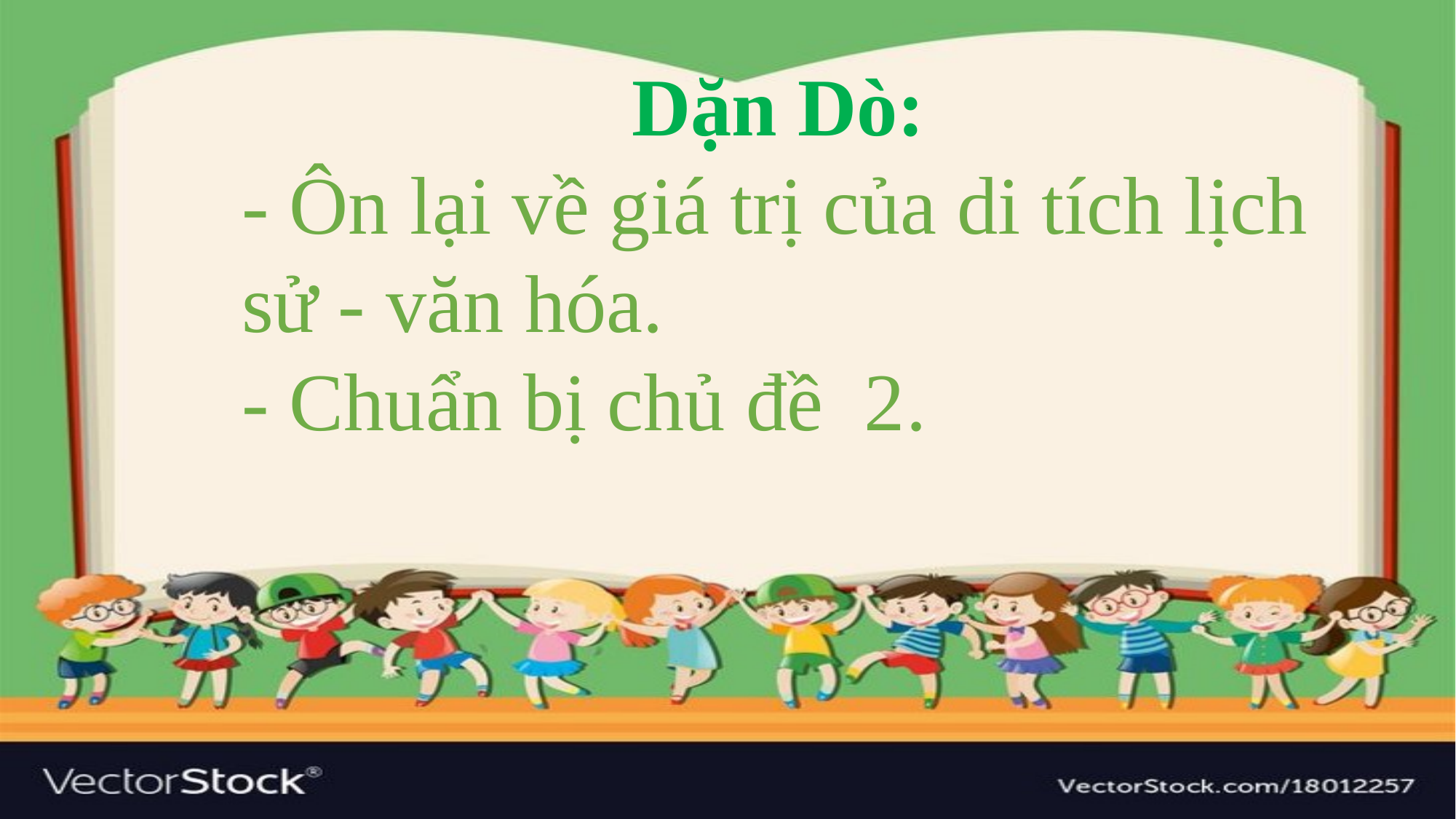

Dặn Dò:
- Ôn lại về giá trị của di tích lịch sử - văn hóa.
- Chuẩn bị chủ đề  2.